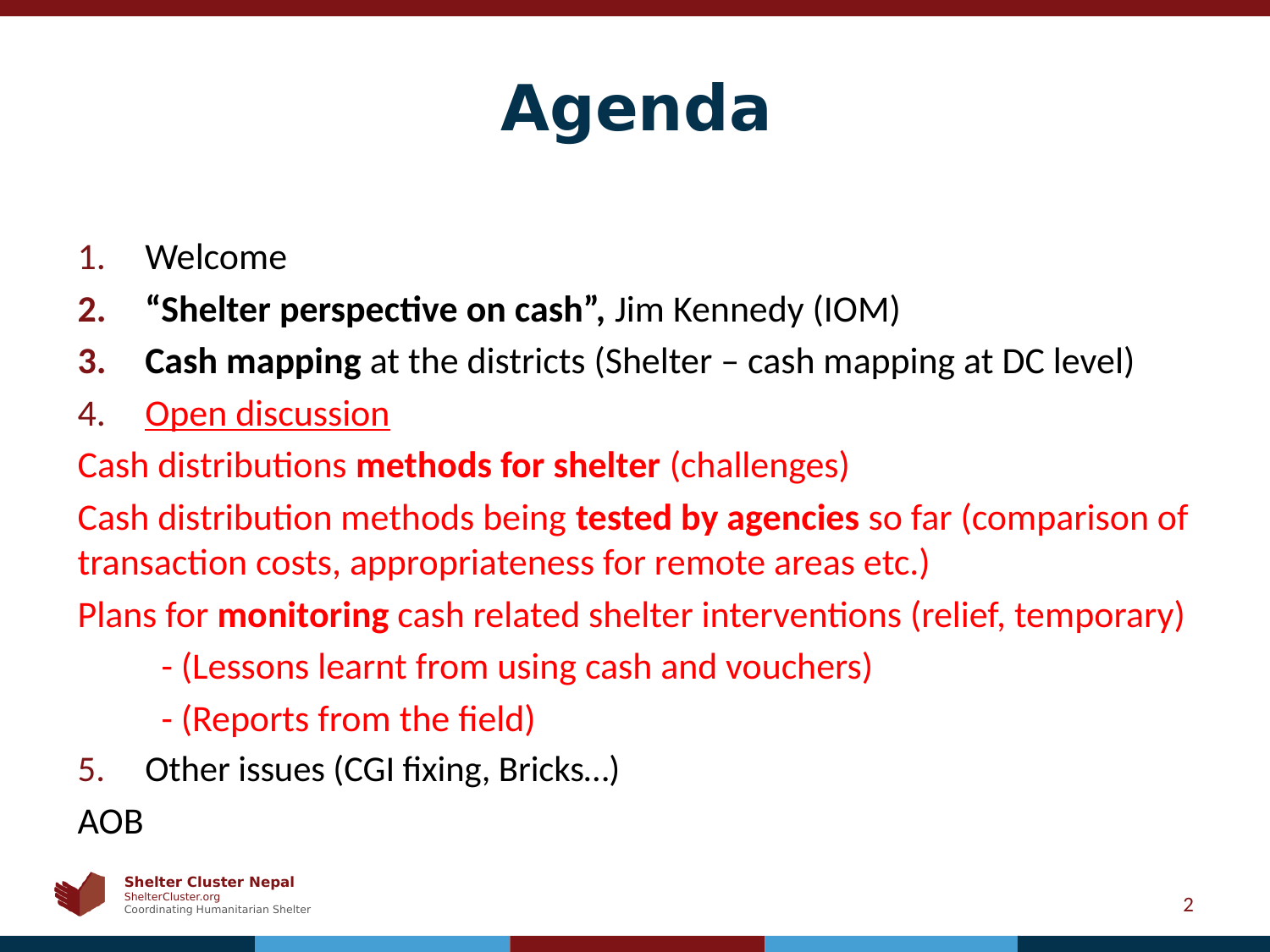

# Agenda
Welcome
“Shelter perspective on cash”, Jim Kennedy (IOM)
Cash mapping at the districts (Shelter – cash mapping at DC level)
Open discussion
Cash distributions methods for shelter (challenges)
Cash distribution methods being tested by agencies so far (comparison of transaction costs, appropriateness for remote areas etc.)
Plans for monitoring cash related shelter interventions (relief, temporary)
	- (Lessons learnt from using cash and vouchers)
	- (Reports from the field)
Other issues (CGI fixing, Bricks…)
AOB

2